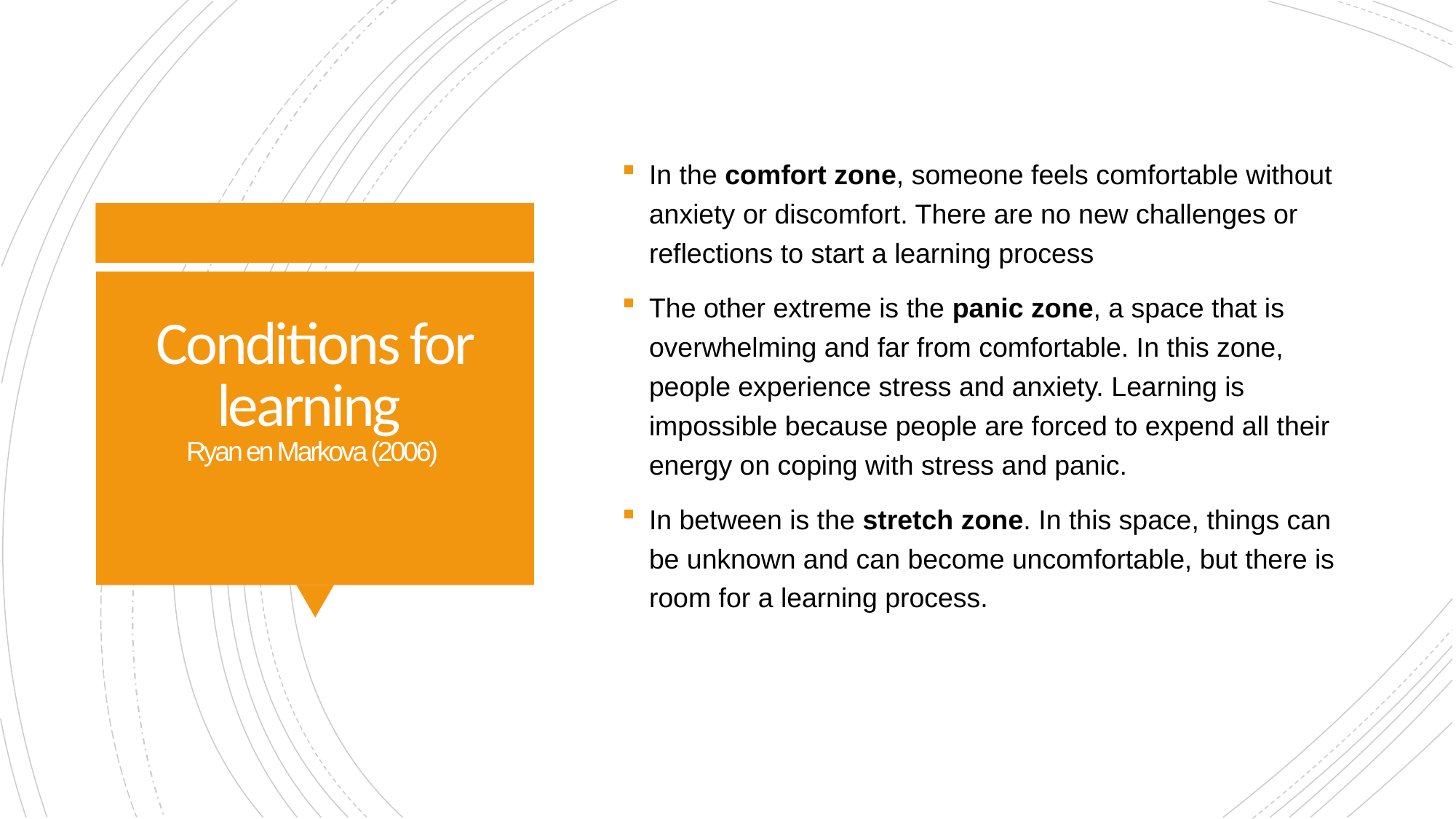

In the comfort zone, someone feels comfortable without anxiety or discomfort. There are no new challenges or reflections to start a learning process
The other extreme is the panic zone, a space that is overwhelming and far from comfortable. In this zone, people experience stress and anxiety. Learning is impossible because people are forced to expend all their energy on coping with stress and panic.
In between is the stretch zone. In this space, things can be unknown and can become uncomfortable, but there is room for a learning process.

# Conditions for learning Ryan en Markova (2006)